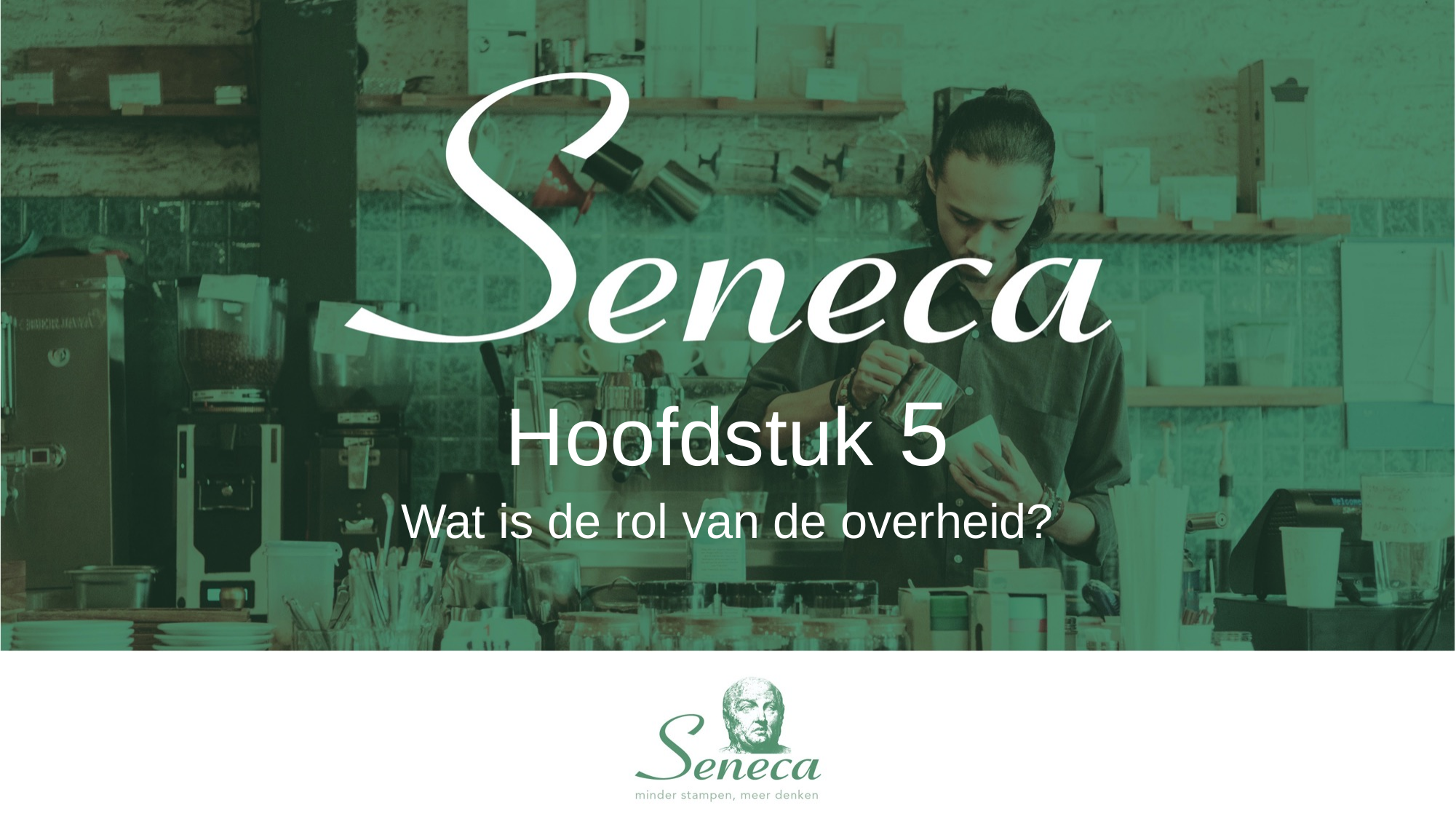

# Hoofdstuk 5
Wat is de rol van de overheid?